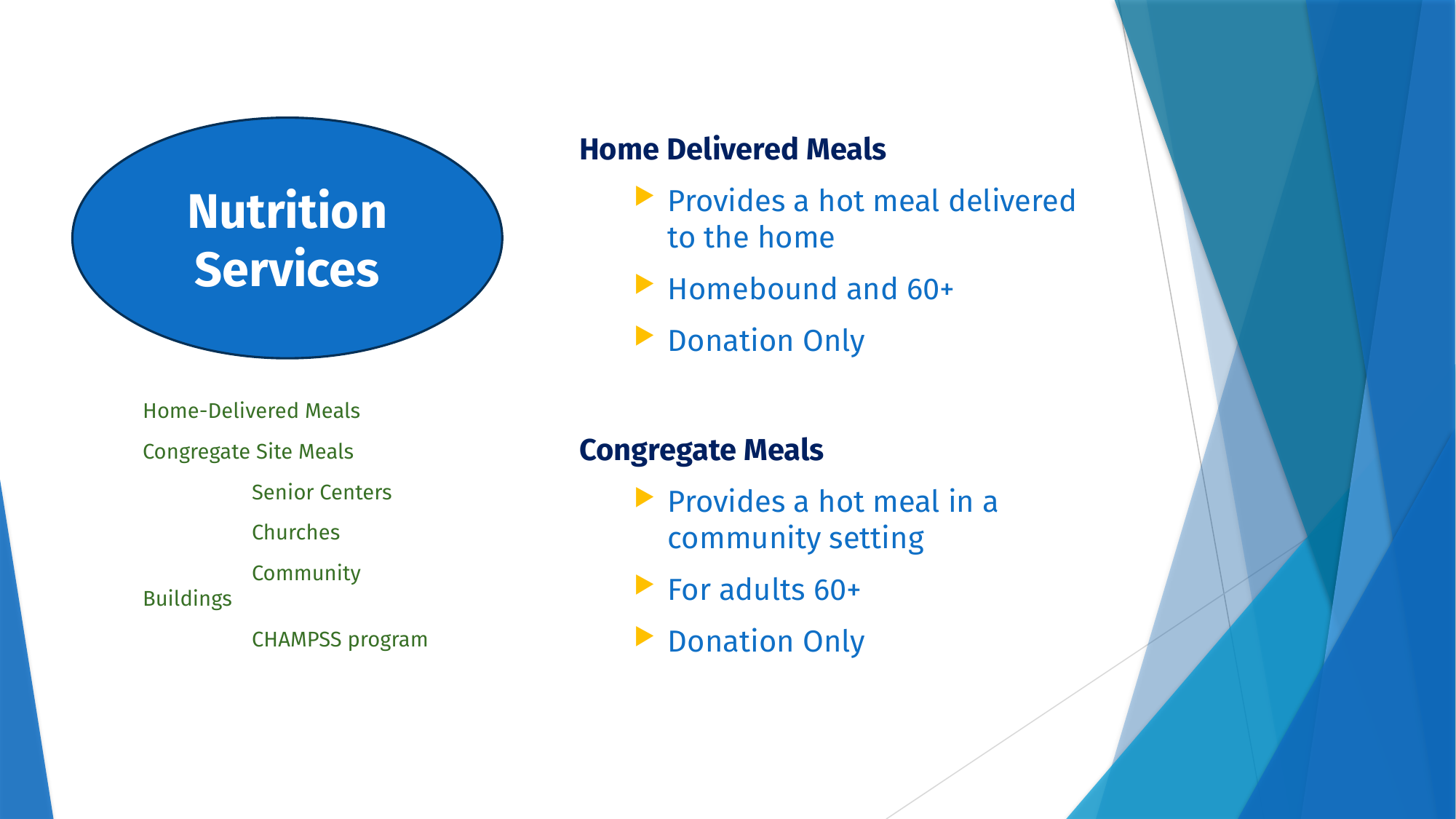

Home Delivered Meals
Provides a hot meal delivered to the home
Homebound and 60+
Donation Only

Congregate Meals
Provides a hot meal in a community setting
For adults 60+
Donation Only

Nutrition
Services
Home-Delivered Meals
Congregate Site Meals
	Senior Centers
	Churches
	Community Buildings
	CHAMPSS program